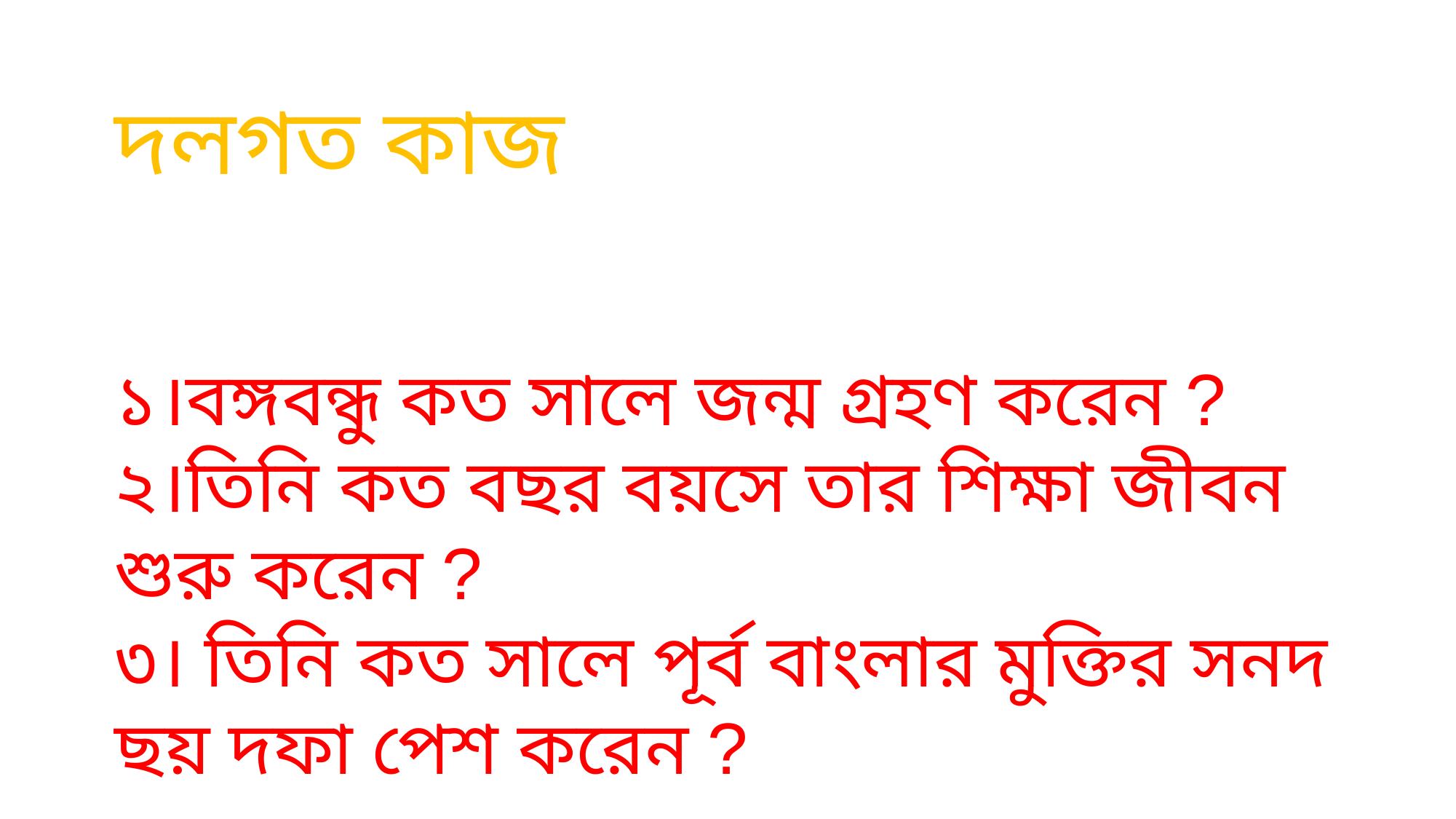

দলগত কাজ

১।বঙ্গবন্ধু কত সালে জন্ম গ্রহণ করেন ?
২।তিনি কত বছর বয়সে তার শিক্ষা জীবন শুরু করেন ?
৩। তিনি কত সালে পূর্ব বাংলার মুক্তির সনদ ছয় দফা পেশ করেন ?